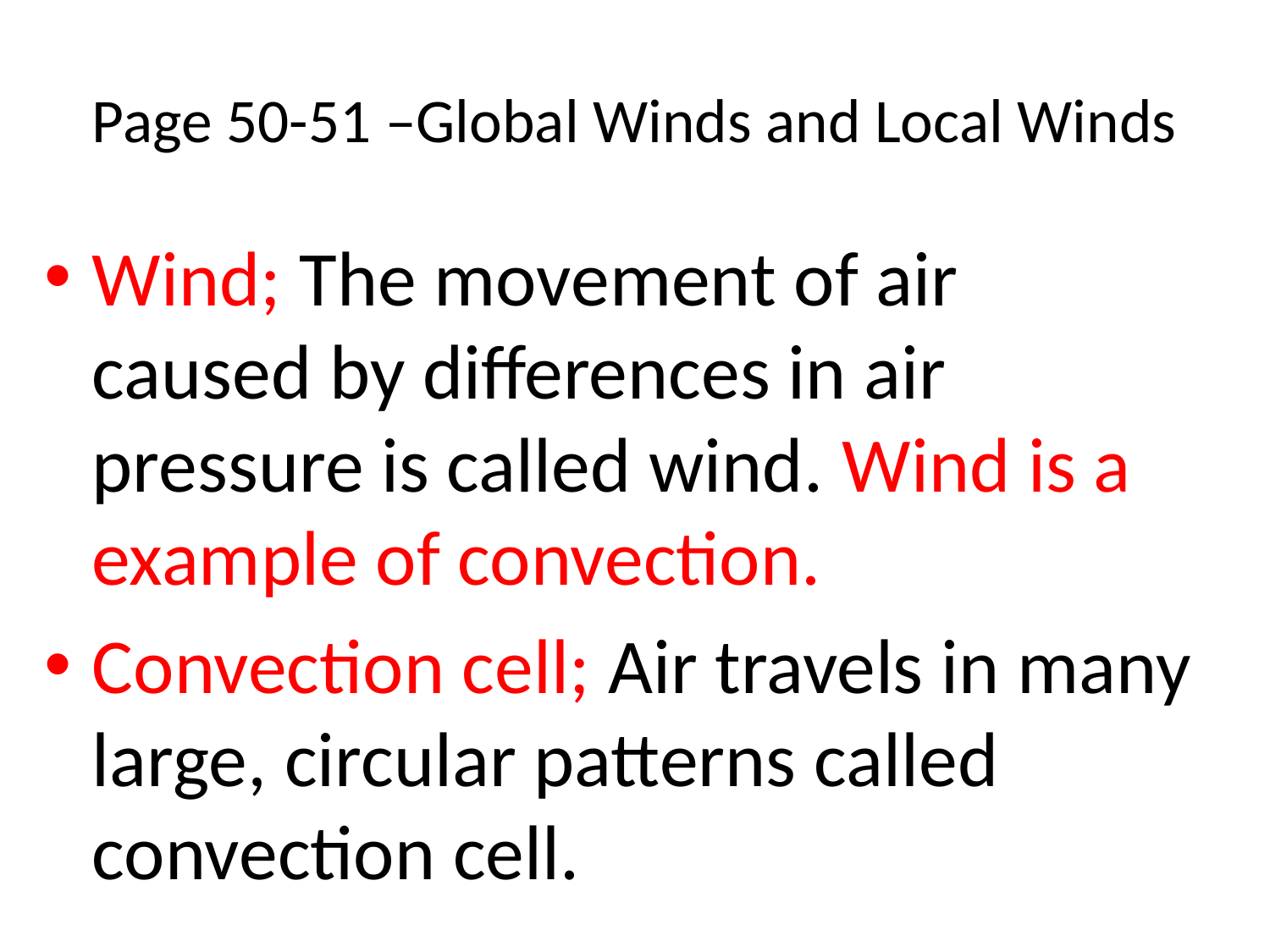

# Page 50-51 –Global Winds and Local Winds
Wind; The movement of air caused by differences in air pressure is called wind. Wind is a example of convection.
Convection cell; Air travels in many large, circular patterns called convection cell.